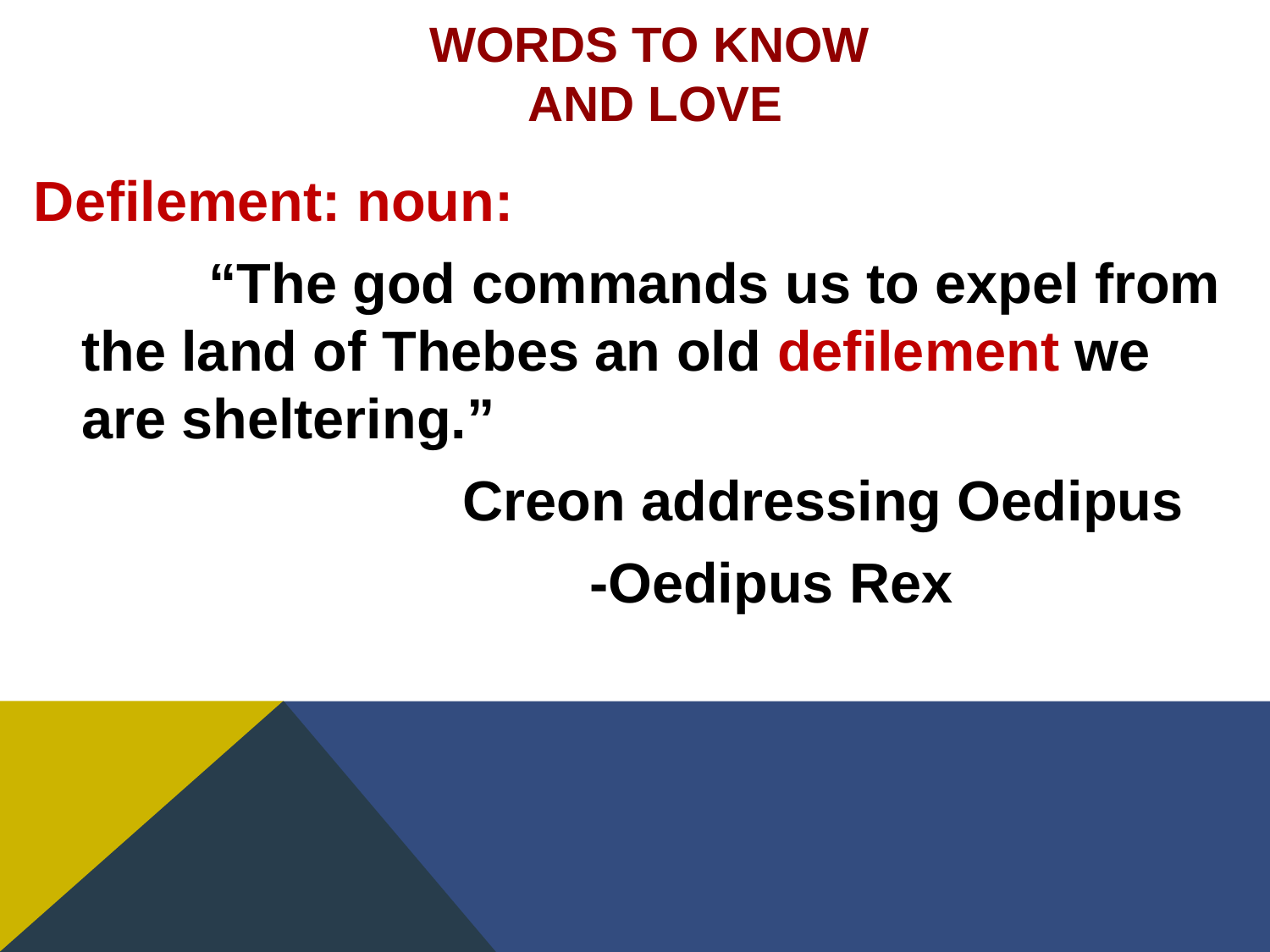

# Words to Know and Love
Defilement: noun:
		“The god commands us to expel from the land of Thebes an old defilement we are sheltering.”
				Creon addressing Oedipus
					-Oedipus Rex